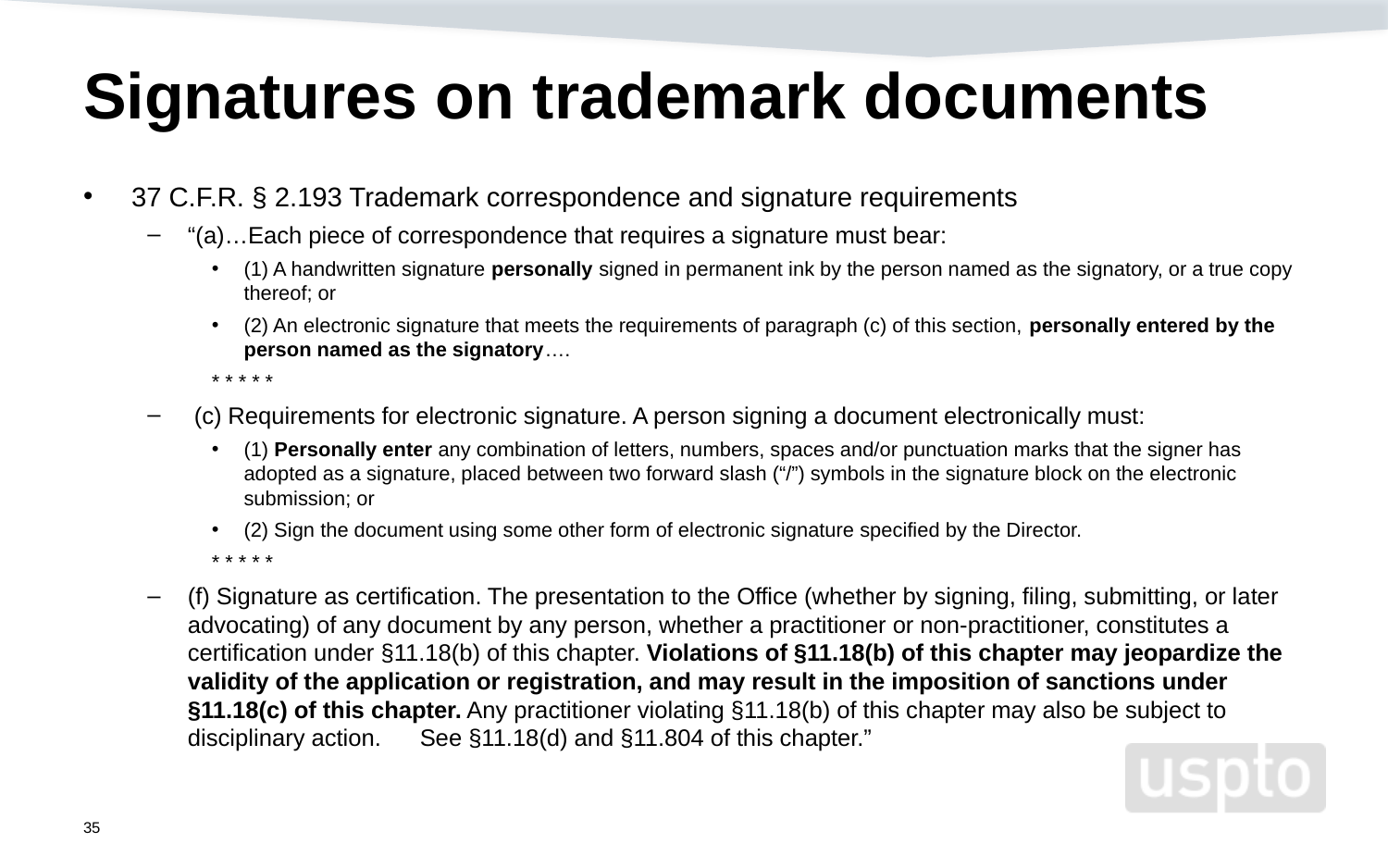

# Signatures on trademark documents
37 C.F.R. § 2.193 Trademark correspondence and signature requirements
“(a)…Each piece of correspondence that requires a signature must bear:
(1) A handwritten signature personally signed in permanent ink by the person named as the signatory, or a true copy thereof; or
(2) An electronic signature that meets the requirements of paragraph (c) of this section, personally entered by the person named as the signatory….
* * * * *
 (c) Requirements for electronic signature. A person signing a document electronically must:
(1) Personally enter any combination of letters, numbers, spaces and/or punctuation marks that the signer has adopted as a signature, placed between two forward slash (“/”) symbols in the signature block on the electronic submission; or
(2) Sign the document using some other form of electronic signature specified by the Director.
* * * * *
(f) Signature as certification. The presentation to the Office (whether by signing, filing, submitting, or later advocating) of any document by any person, whether a practitioner or non-practitioner, constitutes a certification under §11.18(b) of this chapter. Violations of §11.18(b) of this chapter may jeopardize the validity of the application or registration, and may result in the imposition of sanctions under §11.18(c) of this chapter. Any practitioner violating §11.18(b) of this chapter may also be subject to disciplinary action.      See §11.18(d) and §11.804 of this chapter.”
35